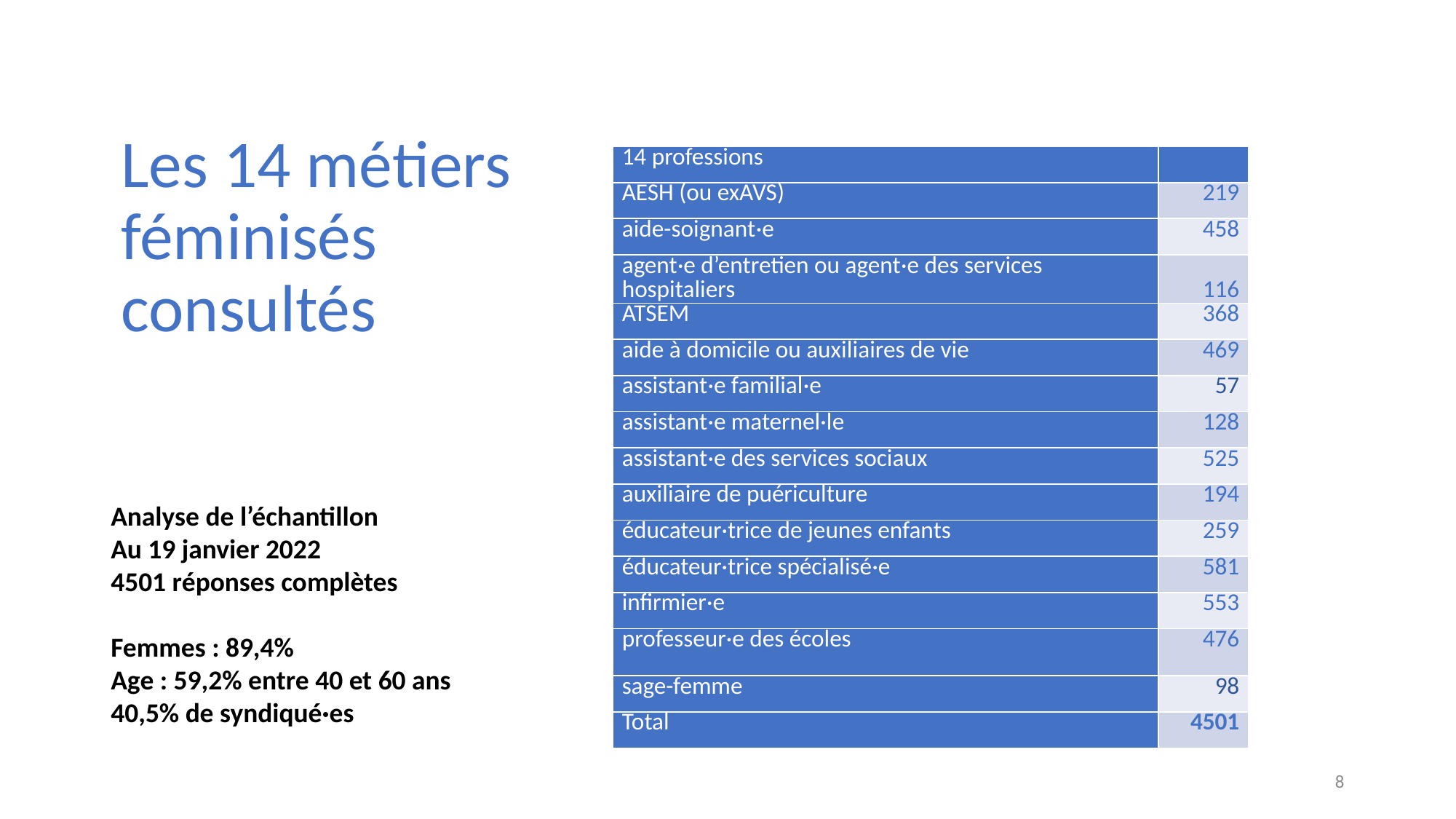

# Les 14 métiers féminisés consultés
| 14 professions |  |
| --- | --- |
| AESH (ou exAVS) | 219 |
| aide-soignant·e | 458 |
| agent·e d’entretien ou agent·e des services hospitaliers | 116 |
| ATSEM | 368 |
| aide à domicile ou auxiliaires de vie | 469 |
| assistant·e familial·e | 57 |
| assistant·e maternel·le | 128 |
| assistant·e des services sociaux | 525 |
| auxiliaire de puériculture | 194 |
| éducateur·trice de jeunes enfants | 259 |
| éducateur·trice spécialisé·e | 581 |
| infirmier·e | 553 |
| professeur·e des écoles | 476 |
| sage-femme | 98 |
| Total | 4501 |
Analyse de l’échantillon
Au 19 janvier 2022
4501 réponses complètes

Femmes : 89,4%
Age : 59,2% entre 40 et 60 ans
40,5% de syndiqué·es
8